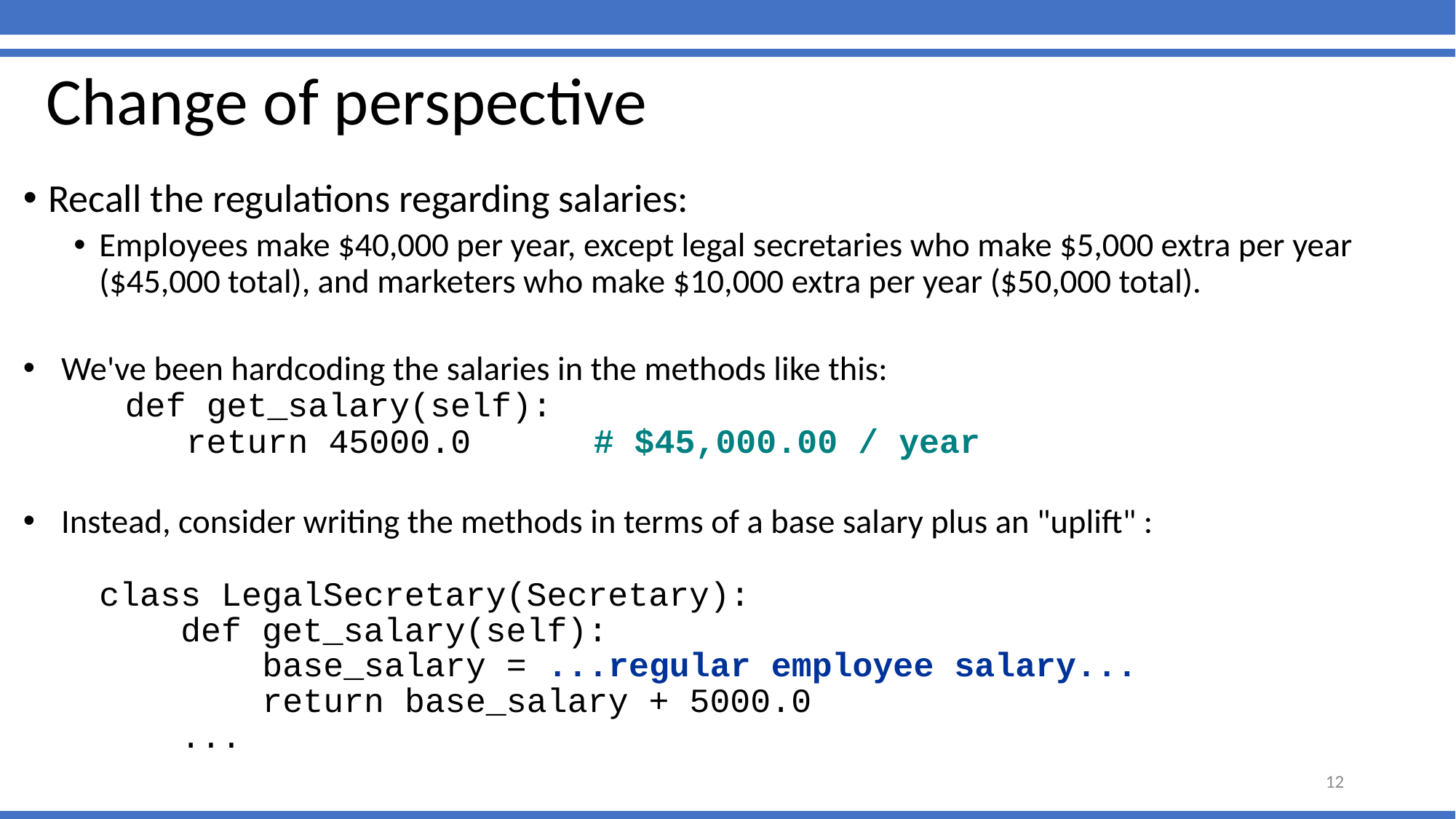

Change of perspective
Recall the regulations regarding salaries:
Employees make $40,000 per year, except legal secretaries who make $5,000 extra per year ($45,000 total), and marketers who make $10,000 extra per year ($50,000 total).

We've been hardcoding the salaries in the methods like this:
     def get_salary(self):
        return 45000.0      # $45,000.00 / year

Instead, consider writing the methods in terms of a base salary plus an "uplift" :

	class LegalSecretary(Secretary):
	    def get_salary(self):
	        base_salary = ...regular employee salary...
	        return base_salary + 5000.0
	    ...

12